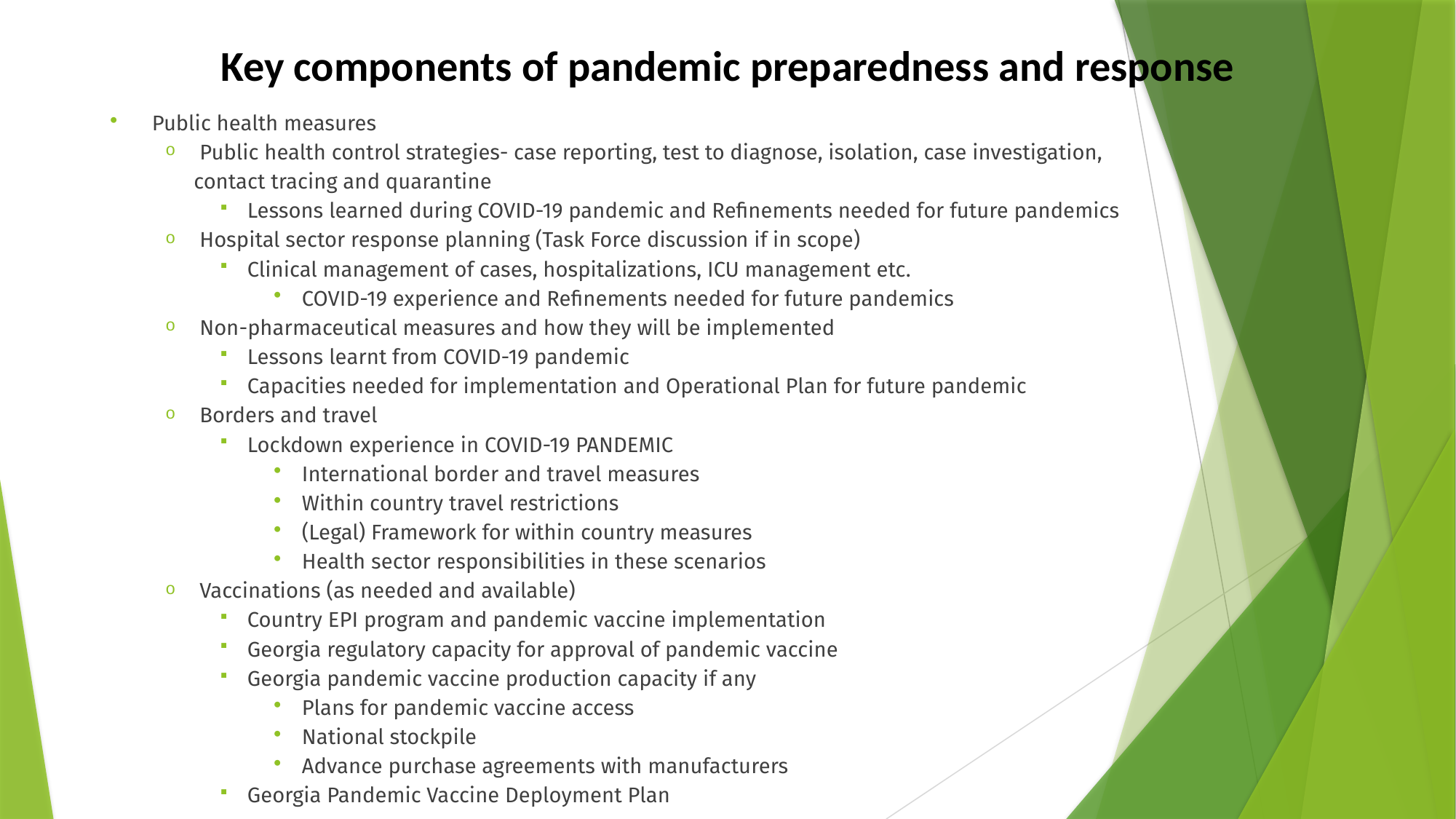

# Key components of pandemic preparedness and response
Public health measures
Public health control strategies- case reporting, test to diagnose, isolation, case investigation,
     contact tracing and quarantine
Lessons learned during COVID-19 pandemic and Refinements needed for future pandemics
Hospital sector response planning (Task Force discussion if in scope)
Clinical management of cases, hospitalizations, ICU management etc.
COVID-19 experience and Refinements needed for future pandemics
Non-pharmaceutical measures and how they will be implemented
Lessons learnt from COVID-19 pandemic
Capacities needed for implementation and Operational Plan for future pandemic
Borders and travel
Lockdown experience in COVID-19 PANDEMIC
International border and travel measures
Within country travel restrictions
(Legal) Framework for within country measures
Health sector responsibilities in these scenarios
Vaccinations (as needed and available)
Country EPI program and pandemic vaccine implementation
Georgia regulatory capacity for approval of pandemic vaccine
Georgia pandemic vaccine production capacity if any
Plans for pandemic vaccine access
National stockpile
Advance purchase agreements with manufacturers
Georgia Pandemic Vaccine Deployment Plan